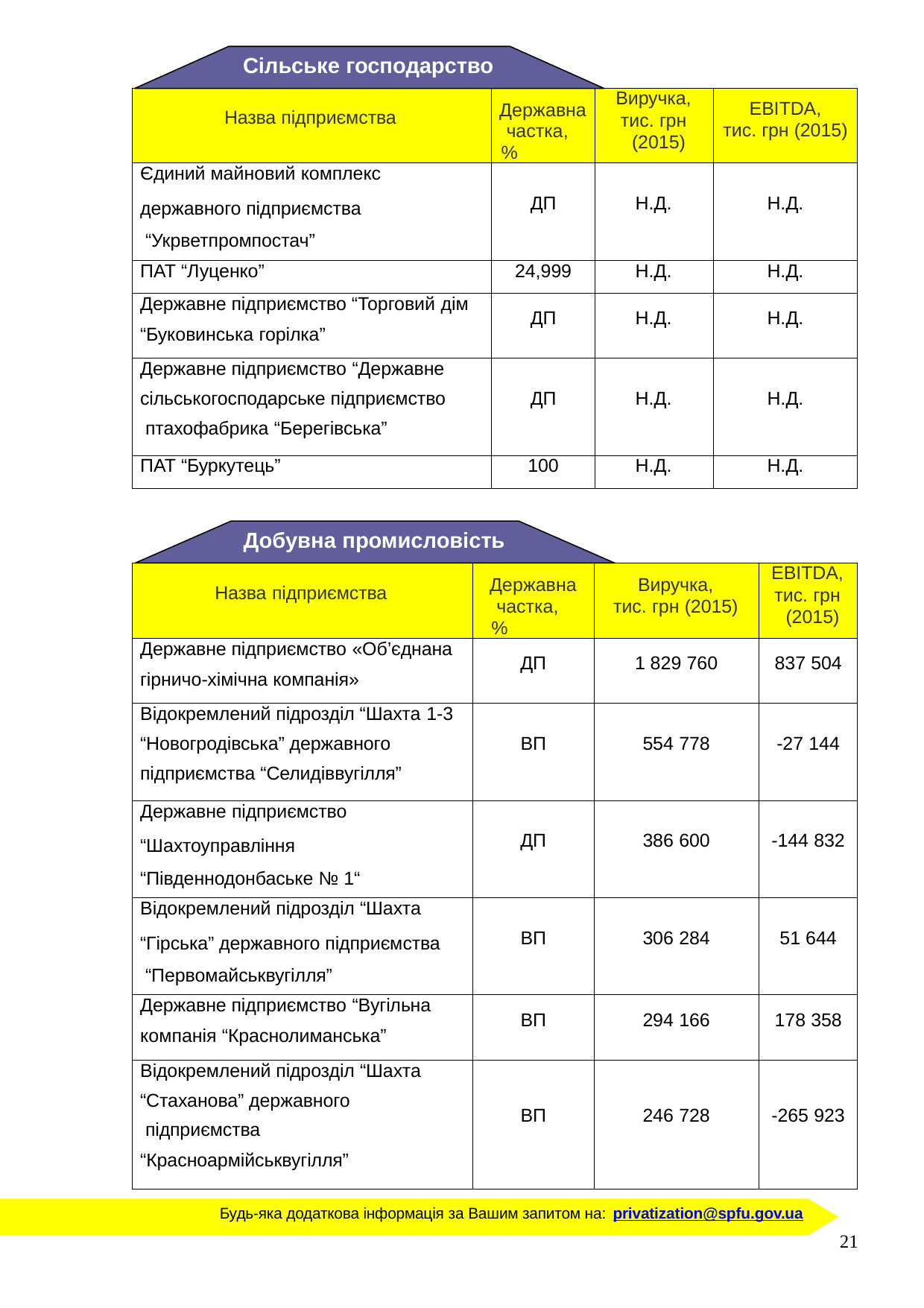

Сільське господарство
| Назва підприємства | Державна частка, % | Виручка, тис. грн (2015) | EBITDA, тис. грн (2015) |
| --- | --- | --- | --- |
| Єдиний майновий комплекс державного підприємства “Укрветпромпостач” | ДП | Н.Д. | Н.Д. |
| ПАТ “Луценко” | 24,999 | Н.Д. | Н.Д. |
| Державне підприємство “Торговий дім “Буковинська горілка” | ДП | Н.Д. | Н.Д. |
| Державне підприємство “Державне сільськогосподарське підприємство птахофабрика “Берегівська” | ДП | Н.Д. | Н.Д. |
| ПАТ “Буркутець” | 100 | Н.Д. | Н.Д. |

Добувна промисловість
| Назва підприємства | Державна частка, % | Виручка, тис. грн (2015) | EBITDA, тис. грн (2015) |
| --- | --- | --- | --- |
| Державне підприємство «Об’єднана гірничо-хімічна компанія» | ДП | 1 829 760 | 837 504 |
| Відокремлений підрозділ “Шахта 1-3 “Новогродівська” державного підприємства “Селидіввугілля” | ВП | 554 778 | -27 144 |
| Державне підприємство “Шахтоуправління “Південнодонбаське № 1“ | ДП | 386 600 | -144 832 |
| Відокремлений підрозділ “Шахта “Гірська” державного підприємства “Первомайськвугілля” | ВП | 306 284 | 51 644 |
| Державне підприємство “Вугільна компанія “Краснолиманська” | ВП | 294 166 | 178 358 |
| Відокремлений підрозділ “Шахта “Стаханова” державного підприємства “Красноармійськвугілля” | ВП | 246 728 | -265 923 |
Будь-яка додаткова інформація за Вашим запитом на: privatization@spfu.gov.ua
21